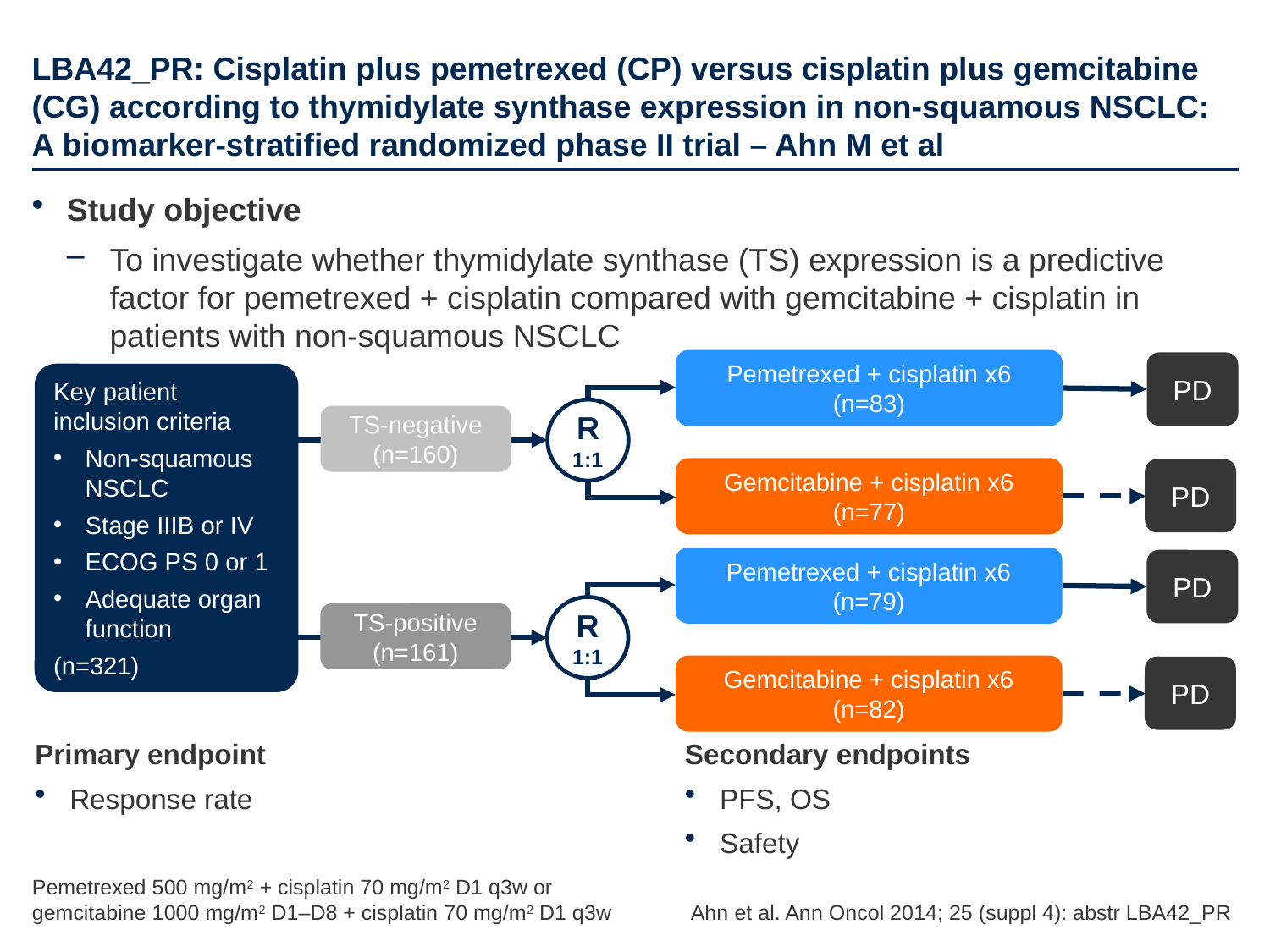

# LBA42_PR: Cisplatin plus pemetrexed (CP) versus cisplatin plus gemcitabine (CG) according to thymidylate synthase expression in non-squamous NSCLC: A biomarker-stratified randomized phase II trial – Ahn M et al
Study objective
To investigate whether thymidylate synthase (TS) expression is a predictive factor for pemetrexed + cisplatin compared with gemcitabine + cisplatin in patients with non-squamous NSCLC
Pemetrexed + cisplatin x6
(n=83)
PD
Key patient inclusion criteria
Non-squamous NSCLC
Stage IIIB or IV
ECOG PS 0 or 1
Adequate organ function
(n=321)
R
1:1
TS-negative
(n=160)
Gemcitabine + cisplatin x6
(n=77)
PD
Pemetrexed + cisplatin x6
(n=79)
PD
R
1:1
TS-positive
(n=161)
Gemcitabine + cisplatin x6
(n=82)
PD
Primary endpoint
Response rate

Secondary endpoints
PFS, OS
Safety
Pemetrexed 500 mg/m2 + cisplatin 70 mg/m2 D1 q3w or
gemcitabine 1000 mg/m2 D1–D8 + cisplatin 70 mg/m2 D1 q3w
Ahn et al. Ann Oncol 2014; 25 (suppl 4): abstr LBA42_PR